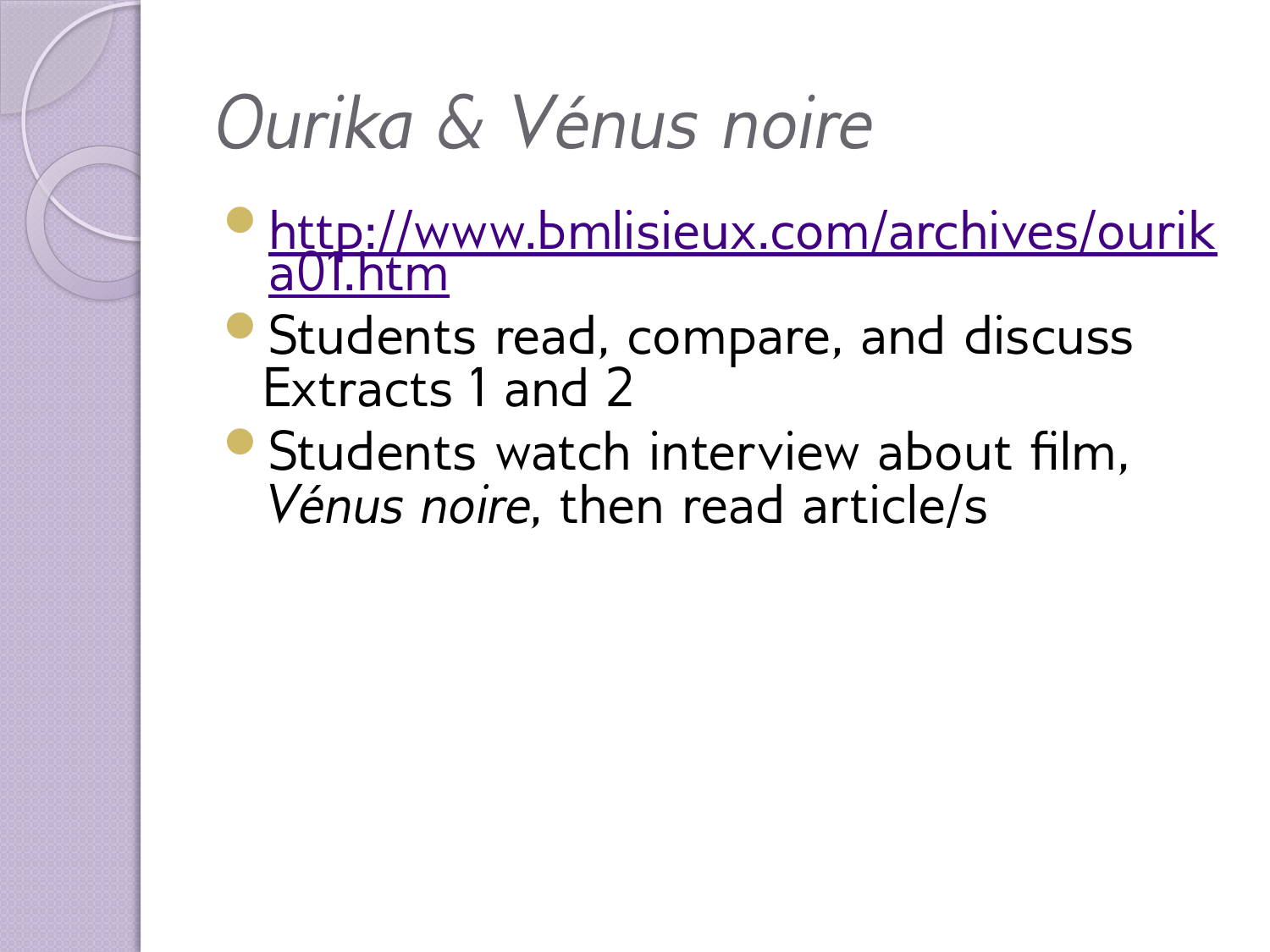

# Ourika & Vénus noire
http://www.bmlisieux.com/archives/ourika01.htm
Students read, compare, and discuss Extracts 1 and 2
Students watch interview about film, Vénus noire, then read article/s